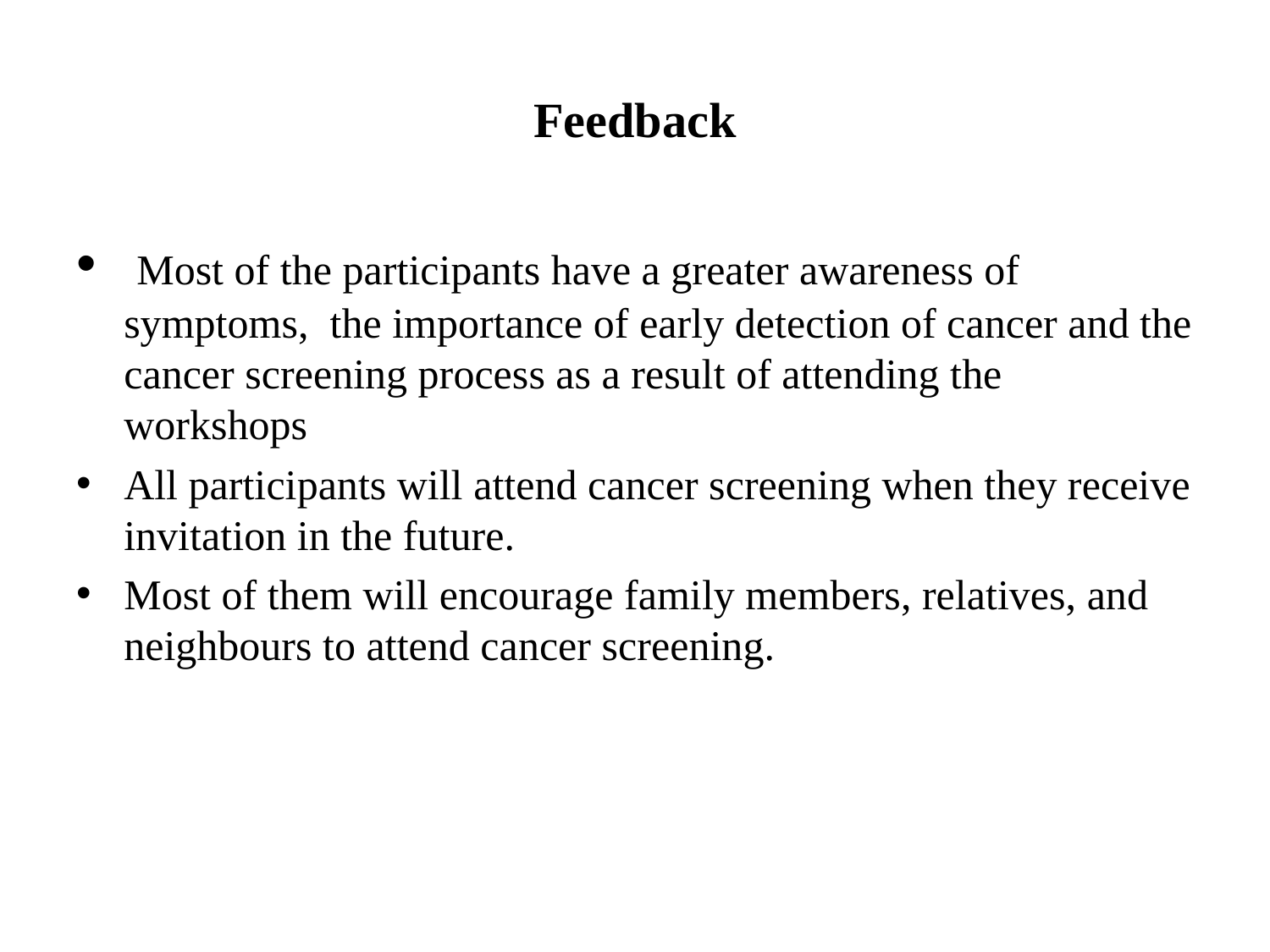

# Feedback
 Most of the participants have a greater awareness of symptoms,  the importance of early detection of cancer and the cancer screening process as a result of attending the workshops
All participants will attend cancer screening when they receive invitation in the future.
Most of them will encourage family members, relatives, and neighbours to attend cancer screening.